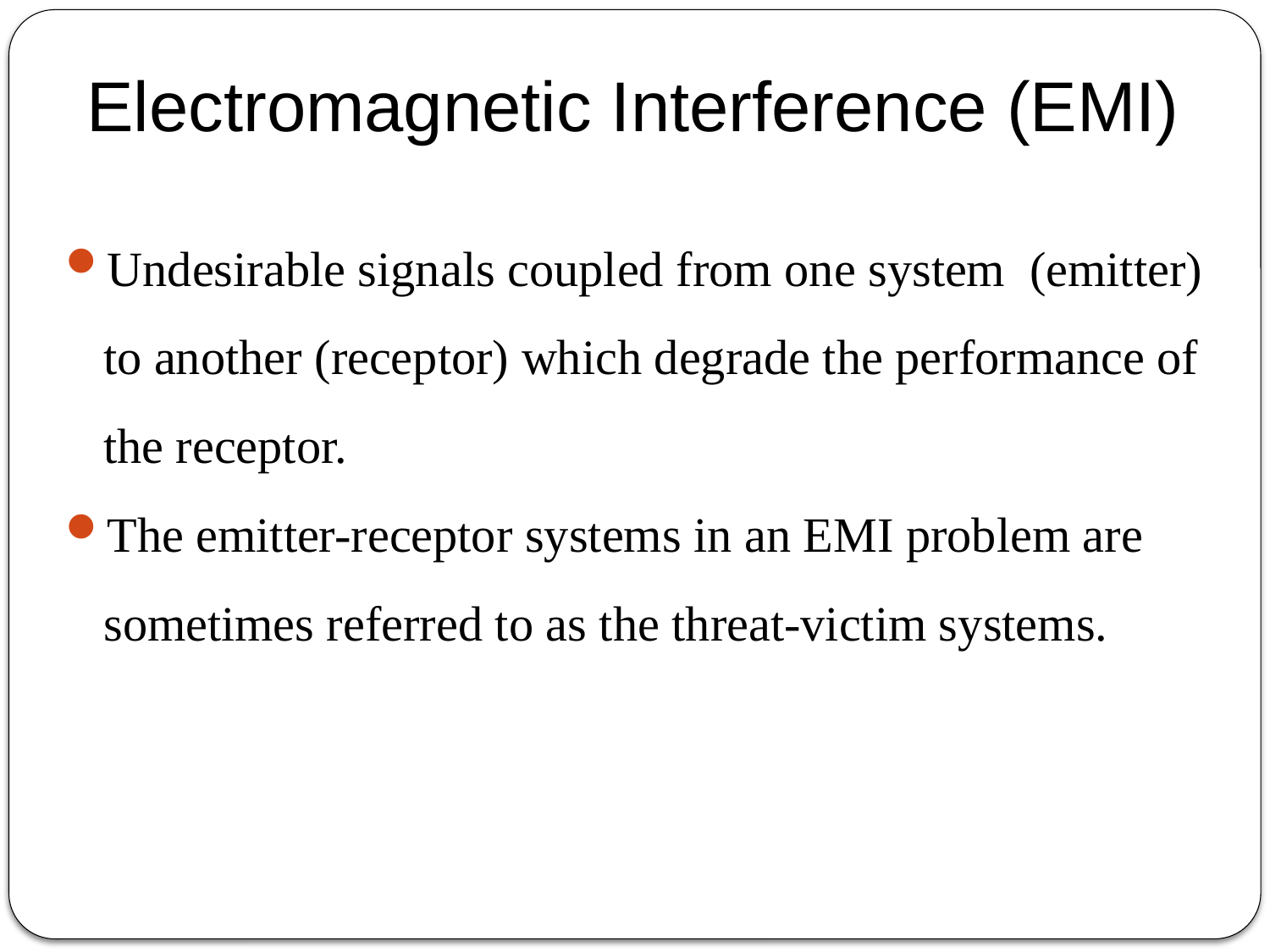

# Electromagnetic Interference (EMI)
Undesirable signals coupled from one system  (emitter) to another (receptor) which degrade the performance of the receptor.
The emitter-receptor systems in an EMI problem are sometimes referred to as the threat-victim systems.